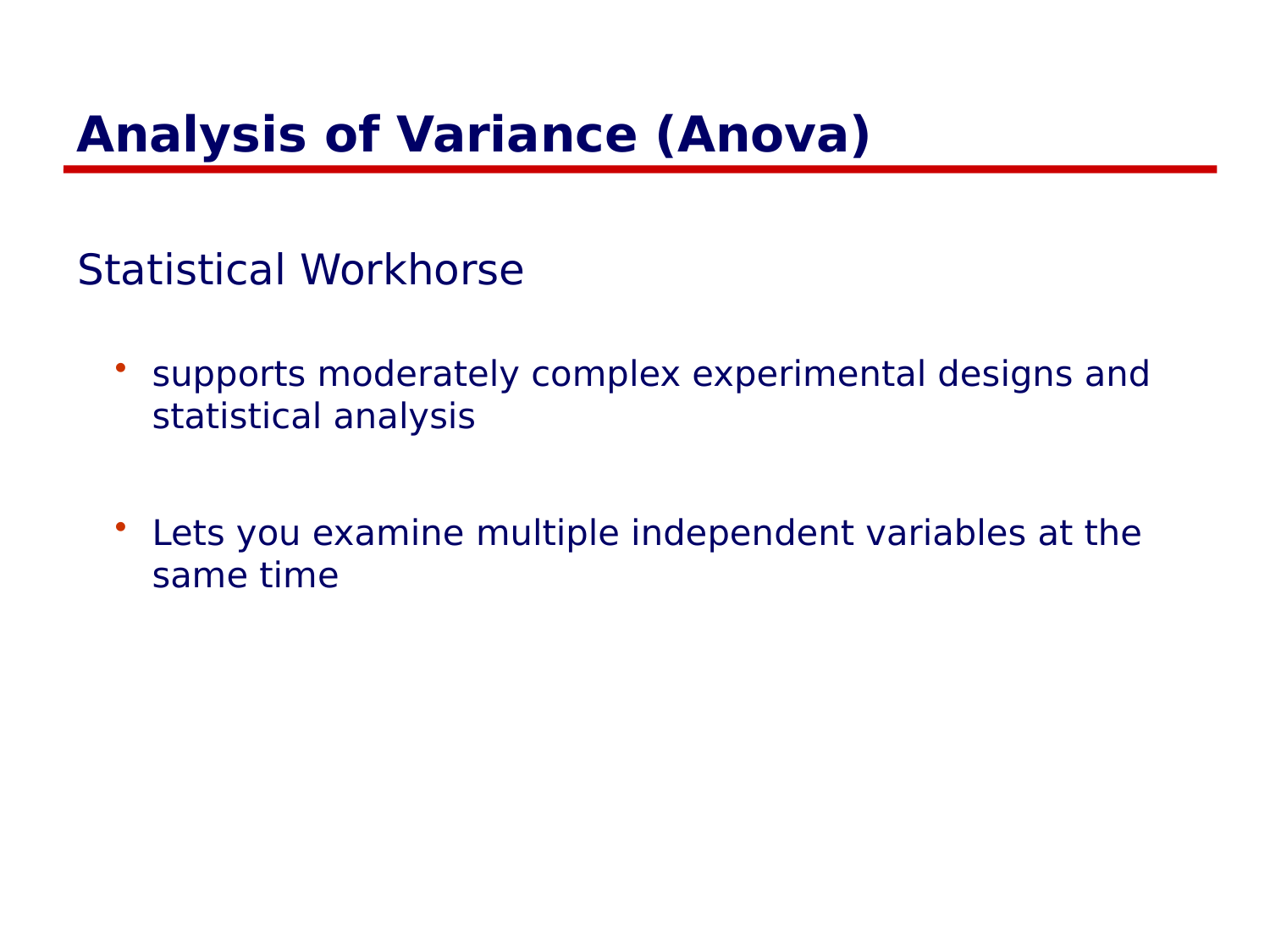

# Analysis of Variance (Anova)
Statistical Workhorse
supports moderately complex experimental designs and statistical analysis

Lets you examine multiple independent variables at the same time